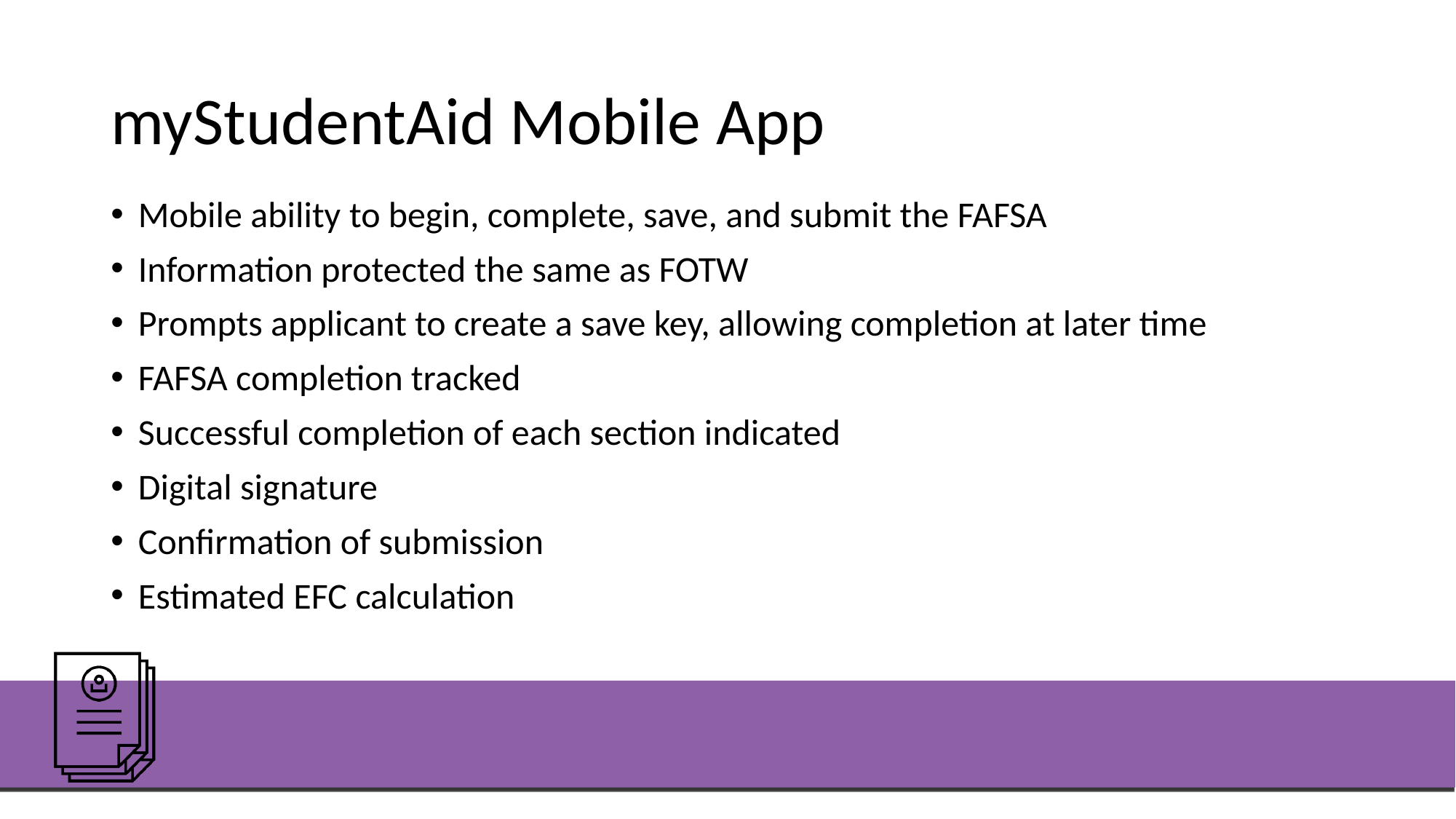

# myStudentAid Mobile App
Mobile ability to begin, complete, save, and submit the FAFSA
Information protected the same as FOTW​
Prompts applicant to create a save key, allowing completion at later time
FAFSA completion tracked​
Successful completion of each section indicated
Digital signature​
Confirmation of submission​
Estimated EFC calculation